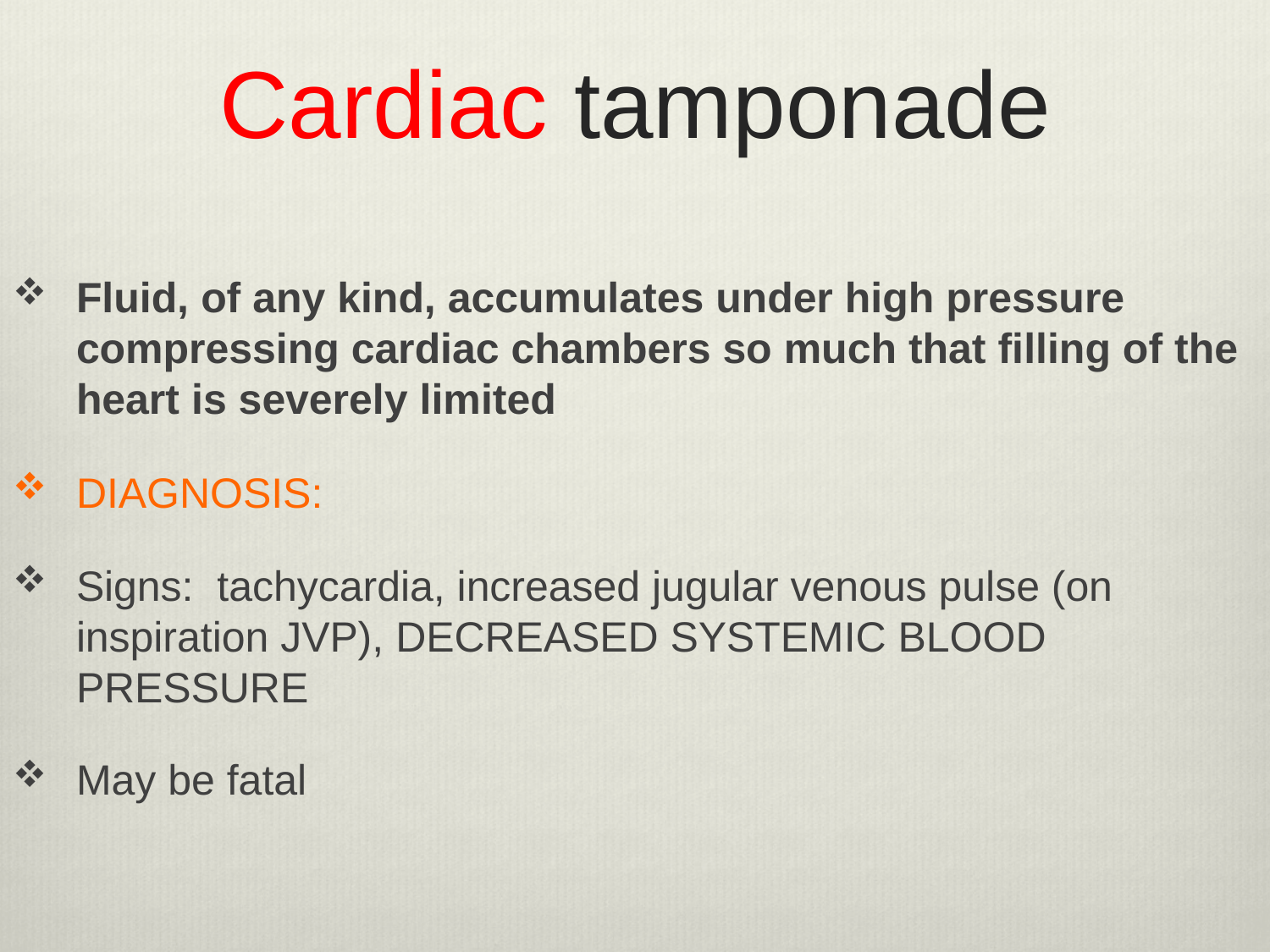

# Cardiac tamponade
Fluid, of any kind, accumulates under high pressure compressing cardiac chambers so much that filling of the heart is severely limited
DIAGNOSIS:
Signs:  tachycardia, increased jugular venous pulse (on inspiration JVP), DECREASED SYSTEMIC BLOOD PRESSURE
May be fatal